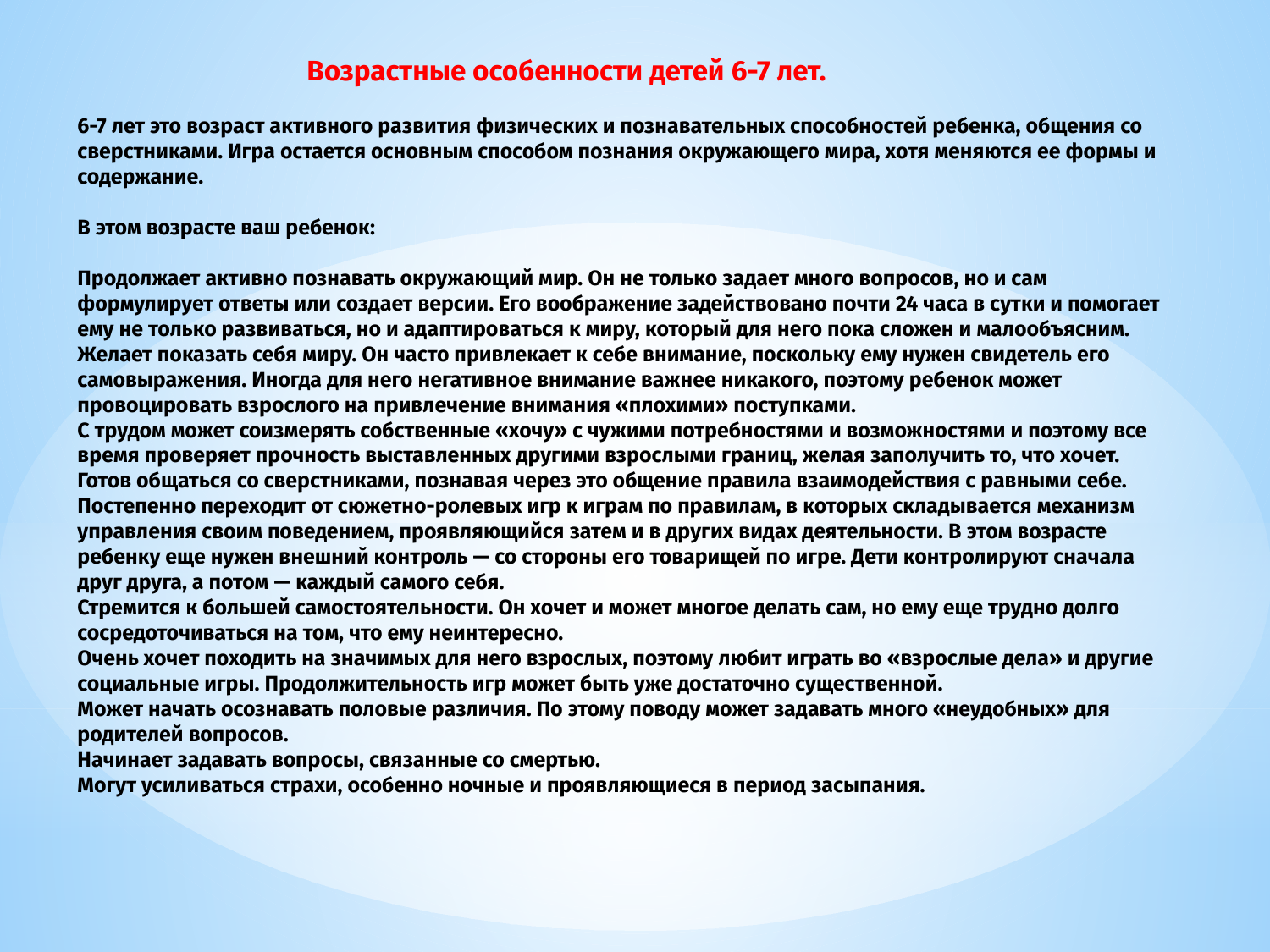

Возрастные особенности детей 6-7 лет.
6-7 лет это возраст активного развития физических и познавательных способностей ребенка, общения со сверстниками. Игра остается основным способом познания окружающего мира, хотя меняются ее формы и содержание.

В этом возрасте ваш ребенок:

Продолжает активно познавать окружающий мир. Он не только задает много вопросов, но и сам формулирует ответы или создает версии. Его воображение задействовано почти 24 часа в сутки и помогает ему не только развиваться, но и адаптироваться к миру, который для него пока сложен и малообъясним.
Желает показать себя миру. Он часто привлекает к себе внимание, поскольку ему нужен свидетель его самовыражения. Иногда для него негативное внимание важнее никакого, поэтому ребенок может провоцировать взрослого на привлечение внимания «плохими» поступками.
С трудом может соизмерять собственные «хочу» с чужими потребностями и возможностями и поэтому все время проверяет прочность выставленных другими взрослыми границ, желая заполучить то, что хочет.
Готов общаться со сверстниками, познавая через это общение правила взаимодействия с равными себе. Постепенно переходит от сюжетно-ролевых игр к играм по правилам, в которых складывается механизм управления своим поведением, проявляющийся затем и в других видах деятельности. В этом возрасте ребенку еще нужен внешний контроль — со стороны его товарищей по игре. Дети контролируют сначала друг друга, а потом — каждый самого себя.
Стремится к большей самостоятельности. Он хочет и может многое делать сам, но ему еще трудно долго сосредоточиваться на том, что ему неинтересно.
Очень хочет походить на значимых для него взрослых, поэтому любит играть во «взрослые дела» и другие социальные игры. Продолжительность игр может быть уже достаточно существенной.
Может начать осознавать половые различия. По этому поводу может задавать много «неудобных» для родителей вопросов.
Начинает задавать вопросы, связанные со смертью.
Могут усиливаться страхи, особенно ночные и проявляющиеся в период засыпания.